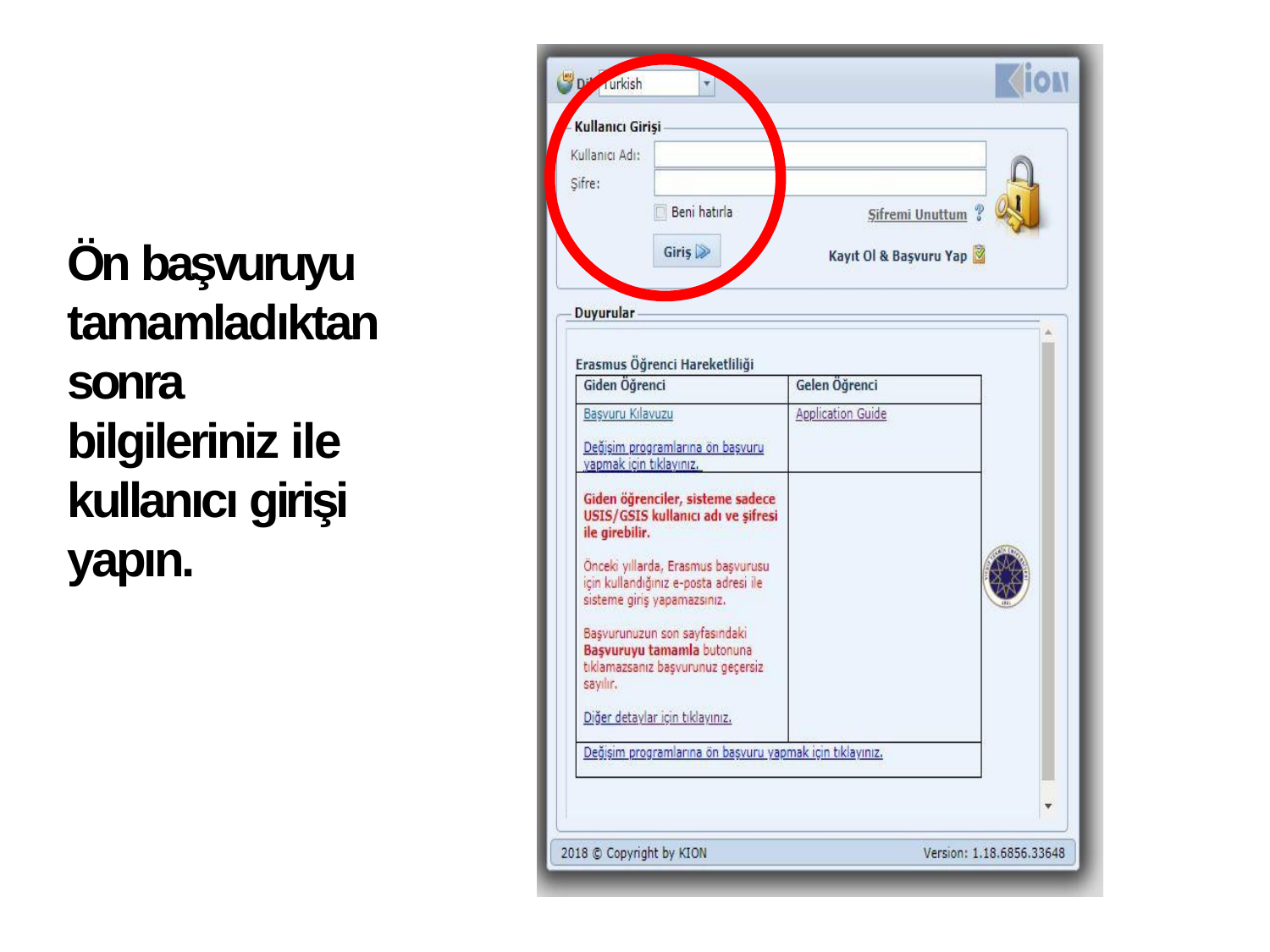

Ön başvuruyu  tamamladıktan  sonra bilgileriniz ile  kullanıcı girişi  yapın.